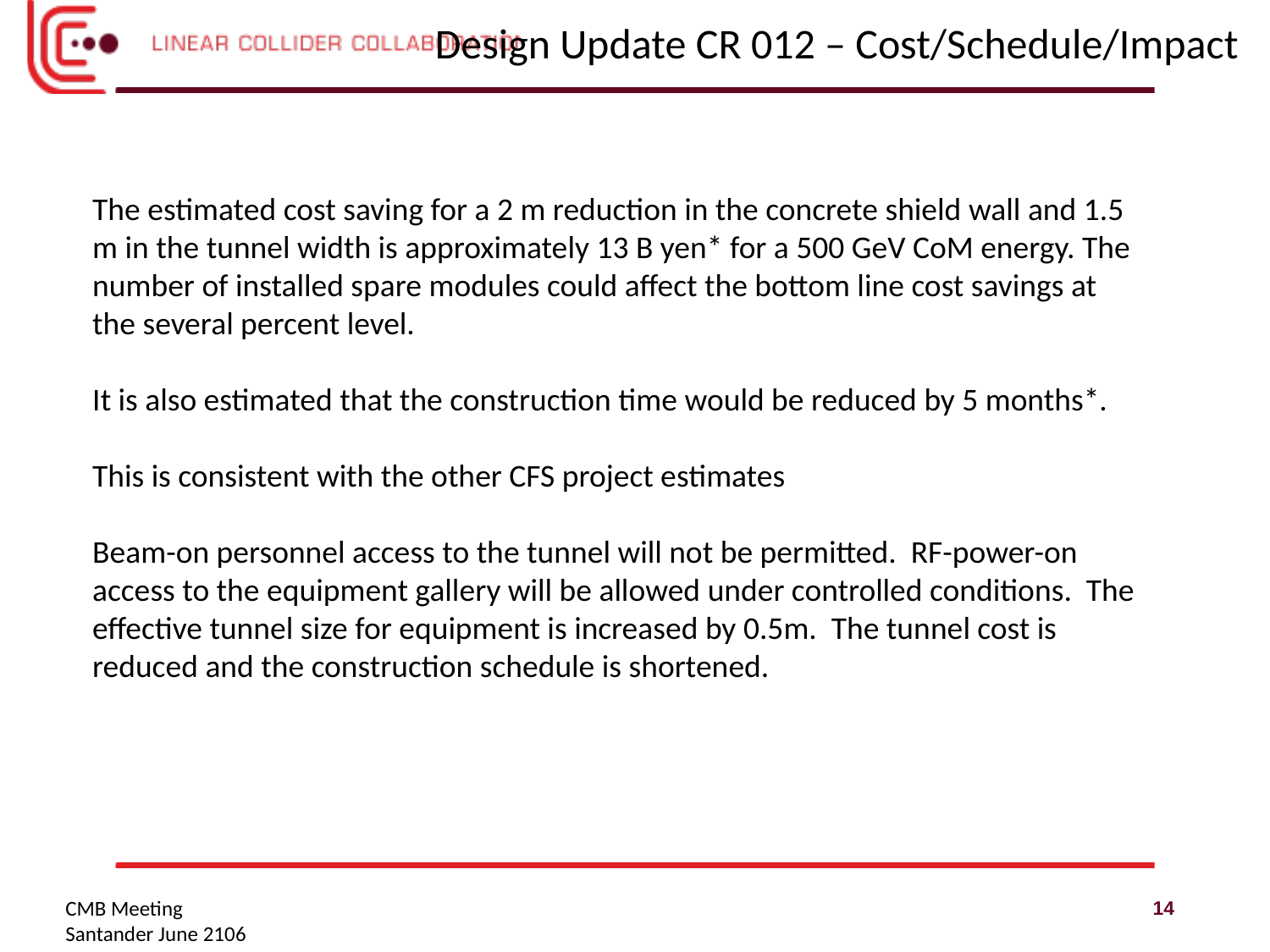

Design Update CR 012 – Cost/Schedule/Impact
The estimated cost saving for a 2 m reduction in the concrete shield wall and 1.5 m in the tunnel width is approximately 13 B yen* for a 500 GeV CoM energy. The number of installed spare modules could affect the bottom line cost savings at the several percent level.

It is also estimated that the construction time would be reduced by 5 months*.

This is consistent with the other CFS project estimates

Beam-on personnel access to the tunnel will not be permitted.  RF-power-on access to the equipment gallery will be allowed under controlled conditions.  The effective tunnel size for equipment is increased by 0.5m.  The tunnel cost is reduced and the construction schedule is shortened.

14